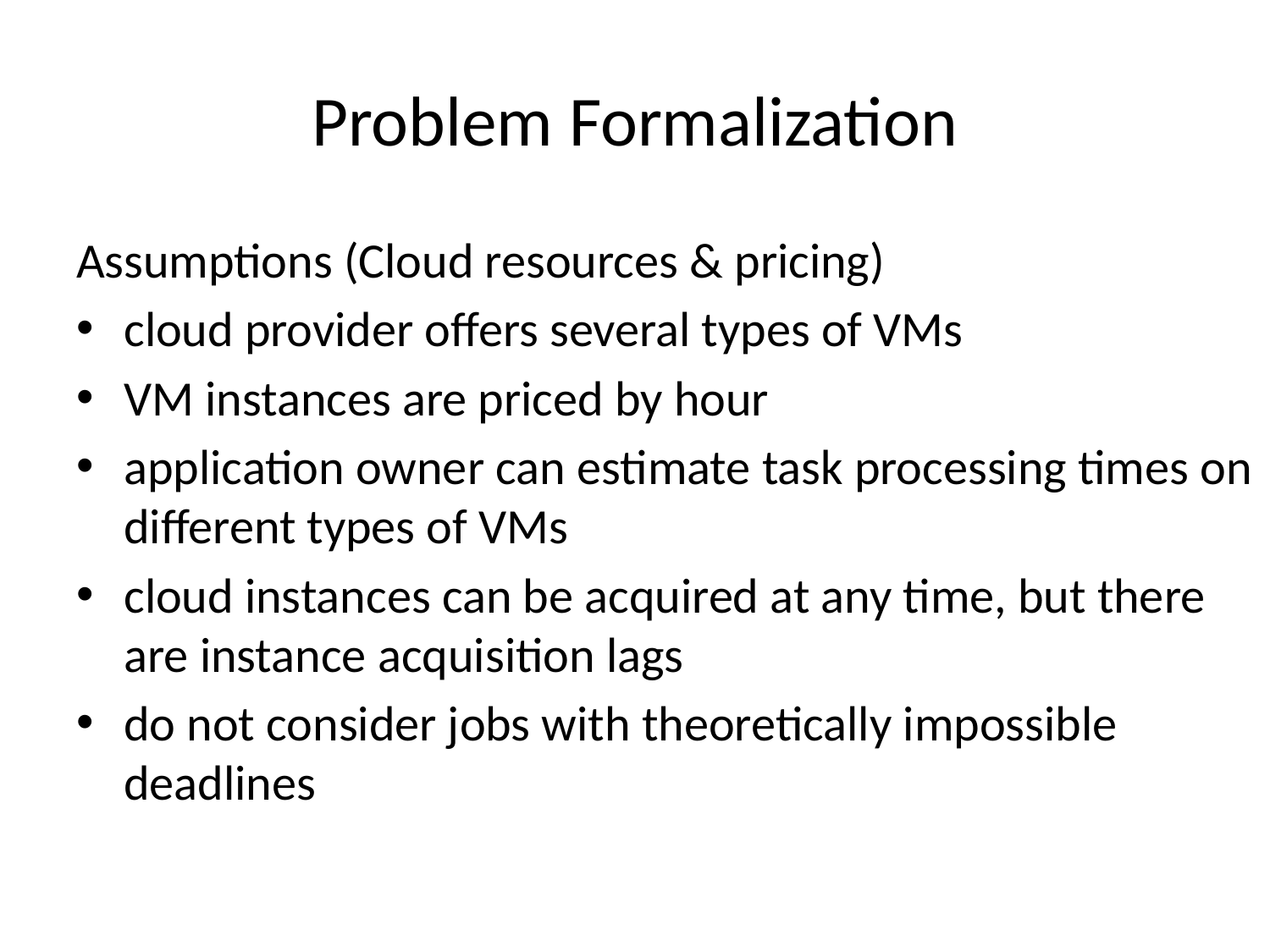

# Problem Formalization
Assumptions (Cloud resources & pricing)
cloud provider offers several types of VMs
VM instances are priced by hour
application owner can estimate task processing times on different types of VMs
cloud instances can be acquired at any time, but there are instance acquisition lags
do not consider jobs with theoretically impossible deadlines